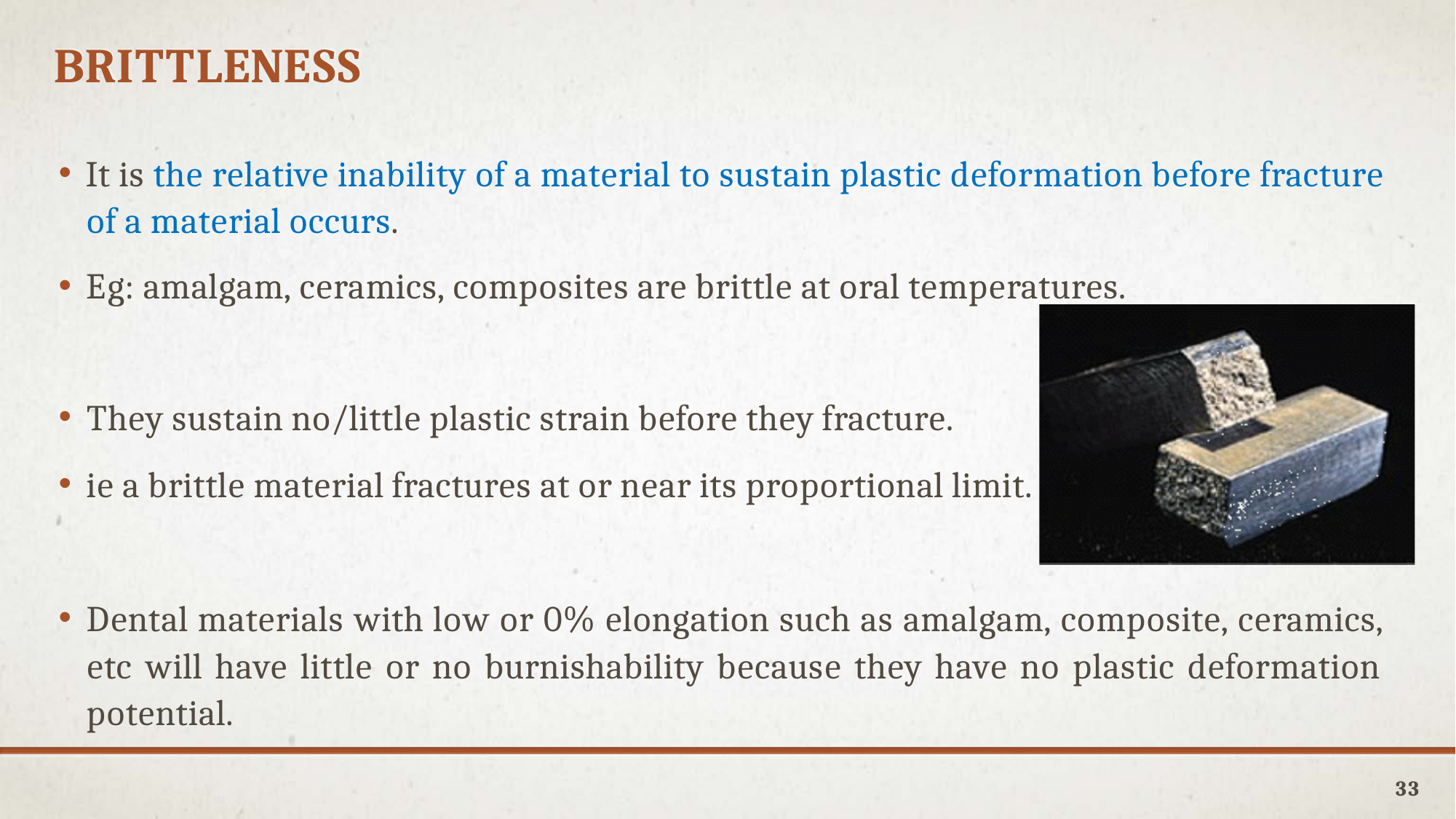

BRITTLENESS
It is the relative inability of a material to sustain plastic deformation before fracture  of a material occurs.
Eg: amalgam, ceramics, composites are brittle at oral temperatures.

They sustain no/little plastic strain before they fracture.
ie a brittle material fractures at or near its proportional limit.

Dental materials with low or 0% elongation such as amalgam, composite, ceramics,  etc will have little or no burnishability because they have no plastic deformation  potential.

33